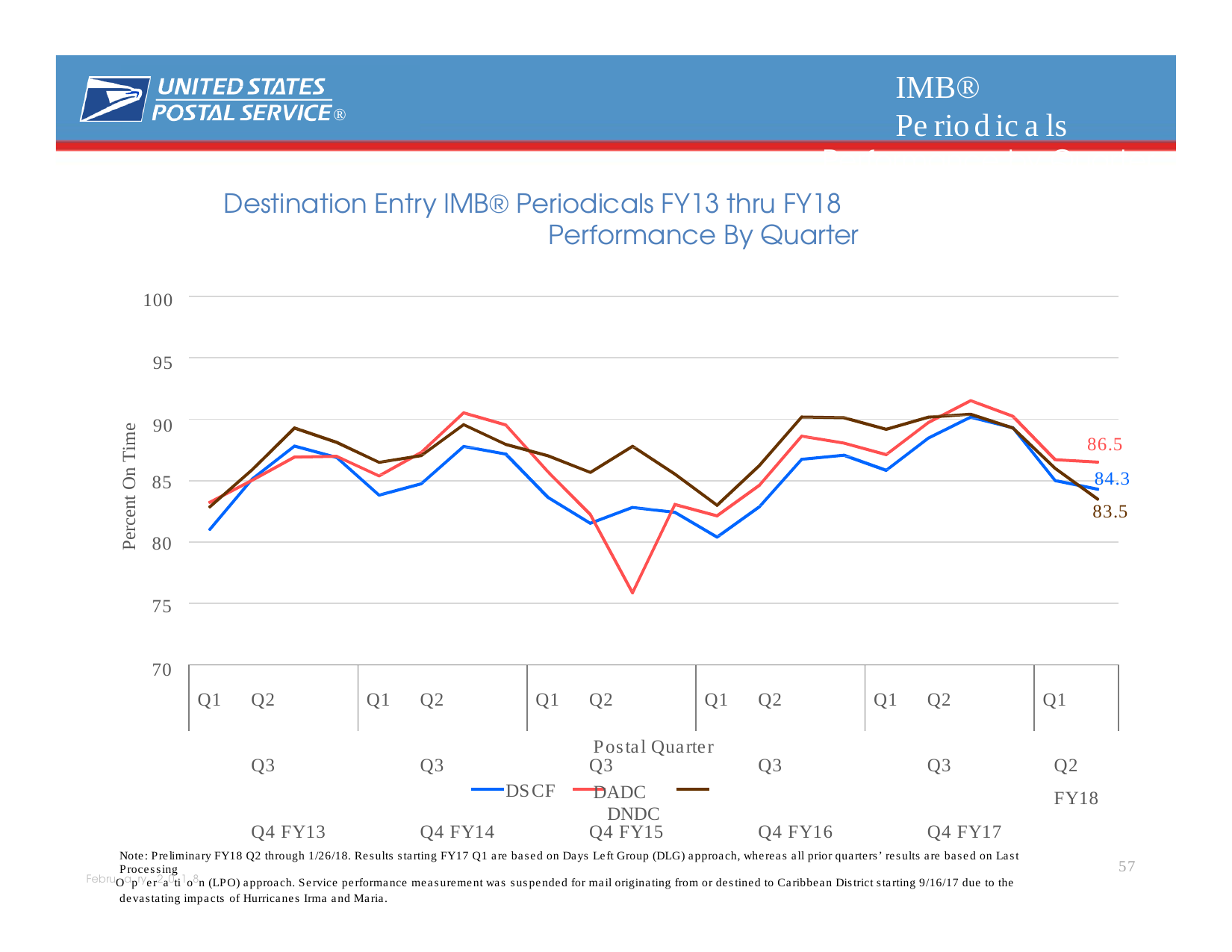

# IMB® Periodicals
Performance by Quarter

®
Destination Entry IMB® Periodicals FY13 thru FY18 Performance By Quarter

100

95

90

Percent On Time

86.5
84.3
85

83.5
80

75

70

Q1	Q2	Q3	Q4 FY13
Q1	Q2	Q3	Q4 FY14
Q1	Q2	Q3	Q4 FY15
Q1	Q2	Q3	Q4 FY16
Q1	Q2	Q3	Q4 FY17
Q1	Q2 FY18
Postal Quarter

DADC	DNDC
DSCF

Note: Preliminary FY18 Q2 through 1/26/18. Results starting FY17 Q1 are based on Days Left Group (DLG) approach, whereas all prior quarters’ results are based on Last Processing
FebruOapryer2a0ti1o8n (LPO) approach. Service performance measurement was suspended for mail originating from or destined to Caribbean District starting 9/16/17 due to the devastating impacts of Hurricanes Irma and Maria.
57